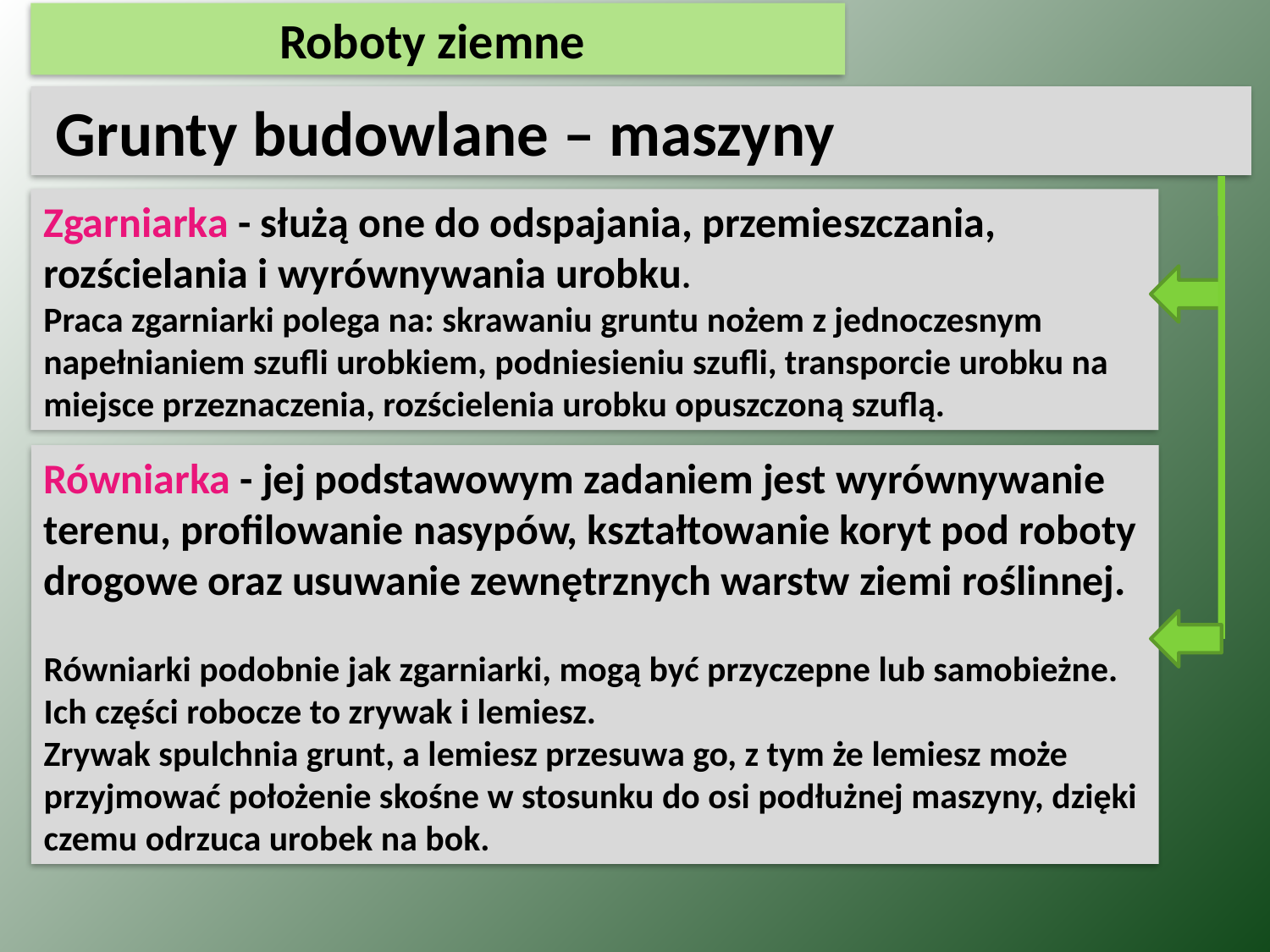

Roboty ziemne
 Grunty budowlane – maszyny
Zgarniarka - służą one do odspajania, przemieszczania, rozścielania i wyrównywania urobku.
Praca zgarniarki polega na: skrawaniu gruntu nożem z jednoczesnym napełnianiem szufli urobkiem, podniesieniu szufli, transporcie urobku na miejsce przeznaczenia, rozścielenia urobku opuszczoną szuflą.

Równiarka - jej podstawowym zadaniem jest wyrównywanie terenu, profilowanie nasypów, kształtowanie koryt pod roboty drogowe oraz usuwanie zewnętrznych warstw ziemi roślinnej.

Równiarki podobnie jak zgarniarki, mogą być przyczepne lub samobieżne. Ich części robocze to zrywak i lemiesz.
Zrywak spulchnia grunt, a lemiesz przesuwa go, z tym że lemiesz może przyjmować położenie skośne w stosunku do osi podłużnej maszyny, dzięki czemu odrzuca urobek na bok.